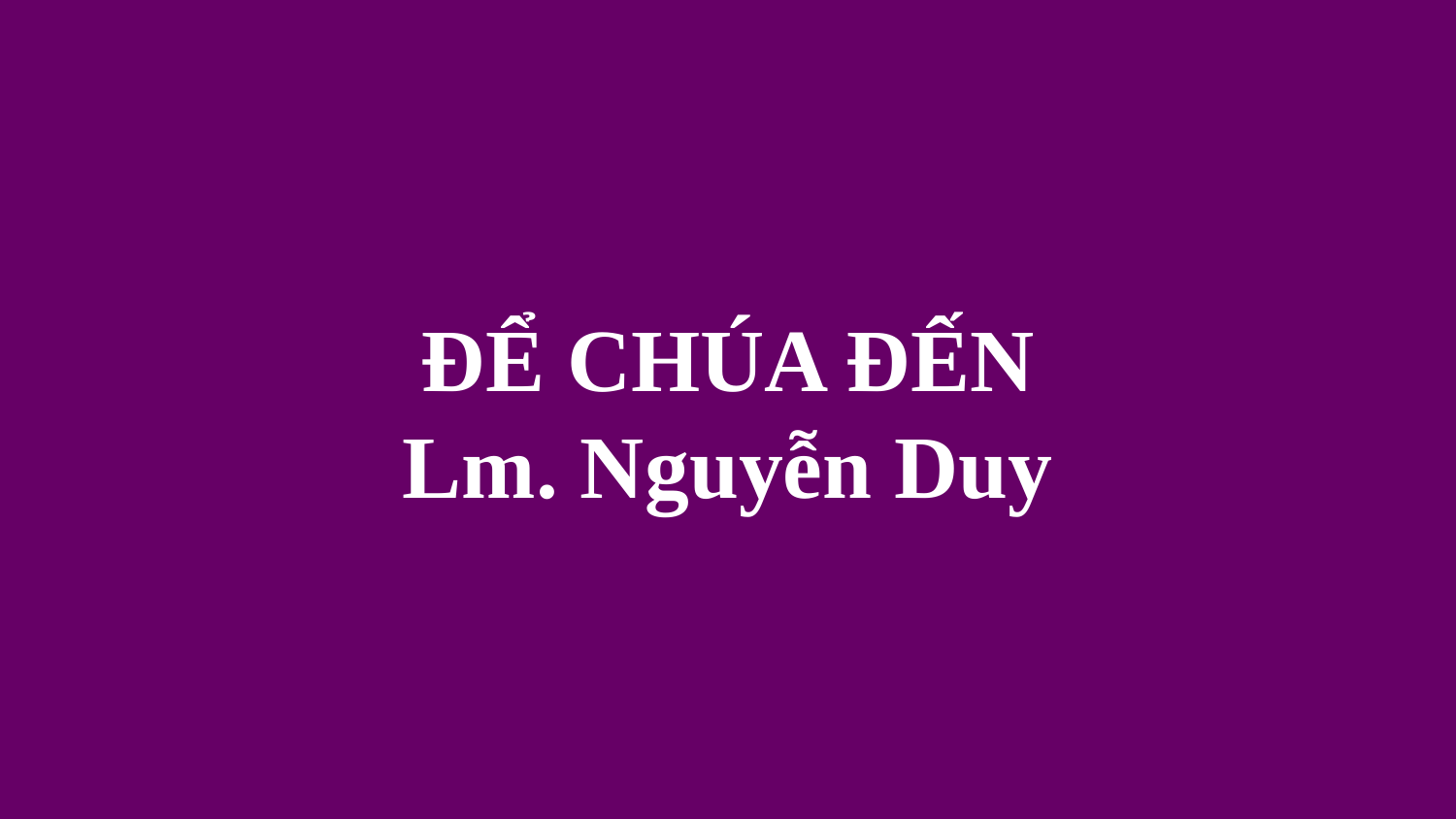

# ĐỂ CHÚA ĐẾN Lm. Nguyễn Duy